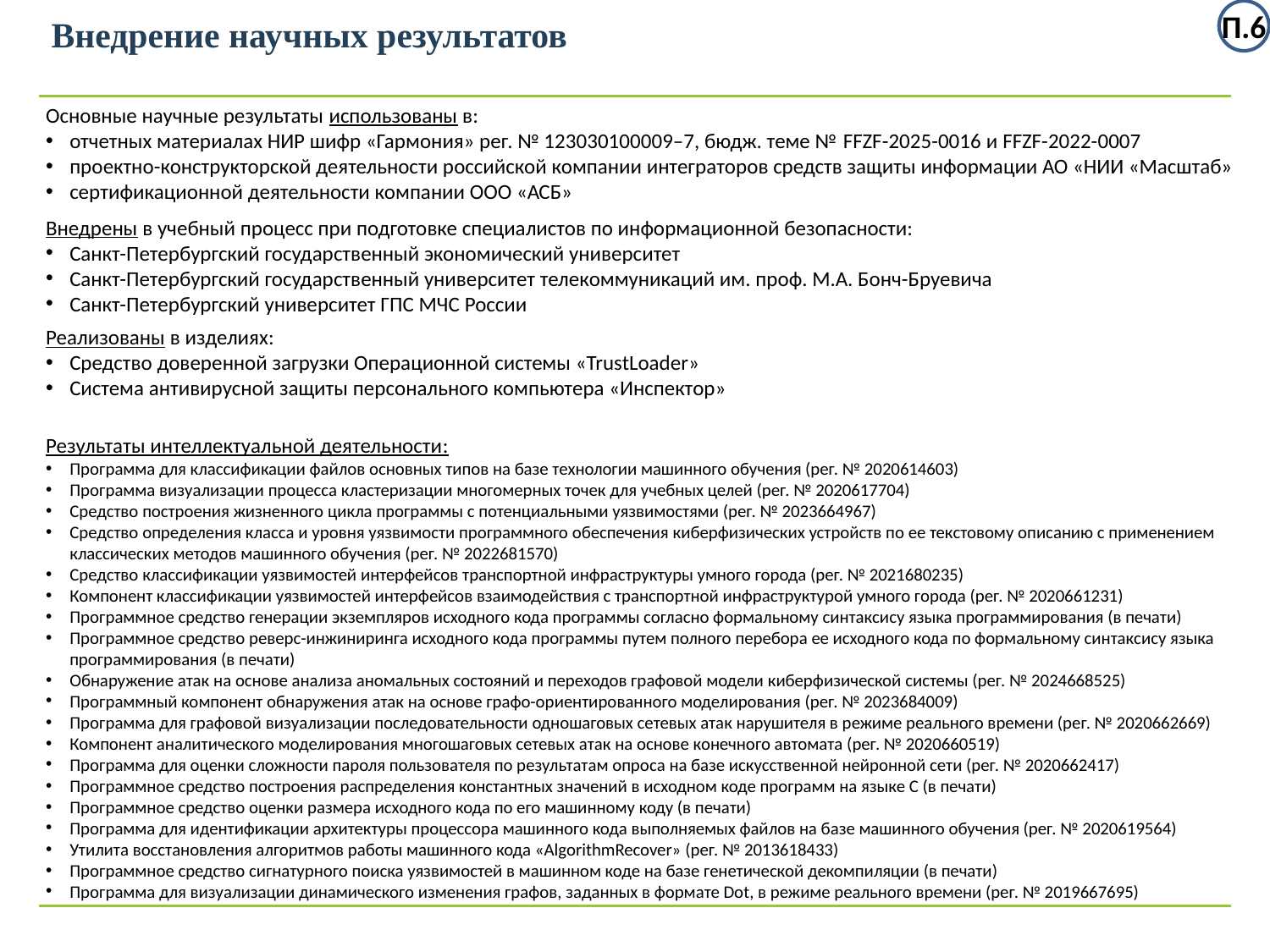

П.6
Внедрение научных результатов
Основные научные результаты использованы в:
отчетных материалах НИР шифр «Гармония» рег. № 123030100009–7, бюдж. теме № FFZF-2025-0016 и FFZF-2022-0007
проектно-конструкторской деятельности российской компании интеграторов средств защиты информации АО «НИИ «Масштаб»
сертификационной деятельности компании ООО «АСБ»
Внедрены в учебный процесс при подготовке специалистов по информационной безопасности:
Санкт-Петербургский государственный экономический университет
Санкт-Петербургский государственный университет телекоммуникаций им. проф. М.А. Бонч-Бруевича
Санкт-Петербургский университет ГПС МЧС России

Реализованы в изделиях:
Средство доверенной загрузки Операционной системы «TrustLoader»
Система антивирусной защиты персонального компьютера «Инспектор»

Результаты интеллектуальной деятельности:
Программа для классификации файлов основных типов на базе технологии машинного обучения (рег. № 2020614603)
Программа визуализации процесса кластеризации многомерных точек для учебных целей (рег. № 2020617704)
Средство построения жизненного цикла программы с потенциальными уязвимостями (рег. № 2023664967)
Средство определения класса и уровня уязвимости программного обеспечения киберфизических устройств по ее текстовому описанию с применением классических методов машинного обучения (рег. № 2022681570)
Средство классификации уязвимостей интерфейсов транспортной инфраструктуры умного города (рег. № 2021680235)
Компонент классификации уязвимостей интерфейсов взаимодействия с транспортной инфраструктурой умного города (рег. № 2020661231)
Программное средство генерации экземпляров исходного кода программы согласно формальному синтаксису языка программирования (в печати)
Программное средство реверс-инжиниринга исходного кода программы путем полного перебора ее исходного кода по формальному синтаксису языка программирования (в печати)
Обнаружение атак на основе анализа аномальных состояний и переходов графовой модели киберфизической системы (рег. № 2024668525)
Программный компонент обнаружения атак на основе графо-ориентированного моделирования (рег. № 2023684009)
Программа для графовой визуализации последовательности одношаговых сетевых атак нарушителя в режиме реального времени (рег. № 2020662669)
Компонент аналитического моделирования многошаговых сетевых атак на основе конечного автомата (рег. № 2020660519)
Программа для оценки сложности пароля пользователя по результатам опроса на базе искусственной нейронной сети (рег. № 2020662417)
Программное средство построения распределения константных значений в исходном коде программ на языке C (в печати)
Программное средство оценки размера исходного кода по его машинному коду (в печати)
Программа для идентификации архитектуры процессора машинного кода выполняемых файлов на базе машинного обучения (рег. № 2020619564)
Утилита восстановления алгоритмов работы машинного кода «AlgorithmRecover» (рег. № 2013618433)
Программное средство сигнатурного поиска уязвимостей в машинном коде на базе генетической декомпиляции (в печати)
Программа для визуализации динамического изменения графов, заданных в формате Dot, в режиме реального времени (рег. № 2019667695)